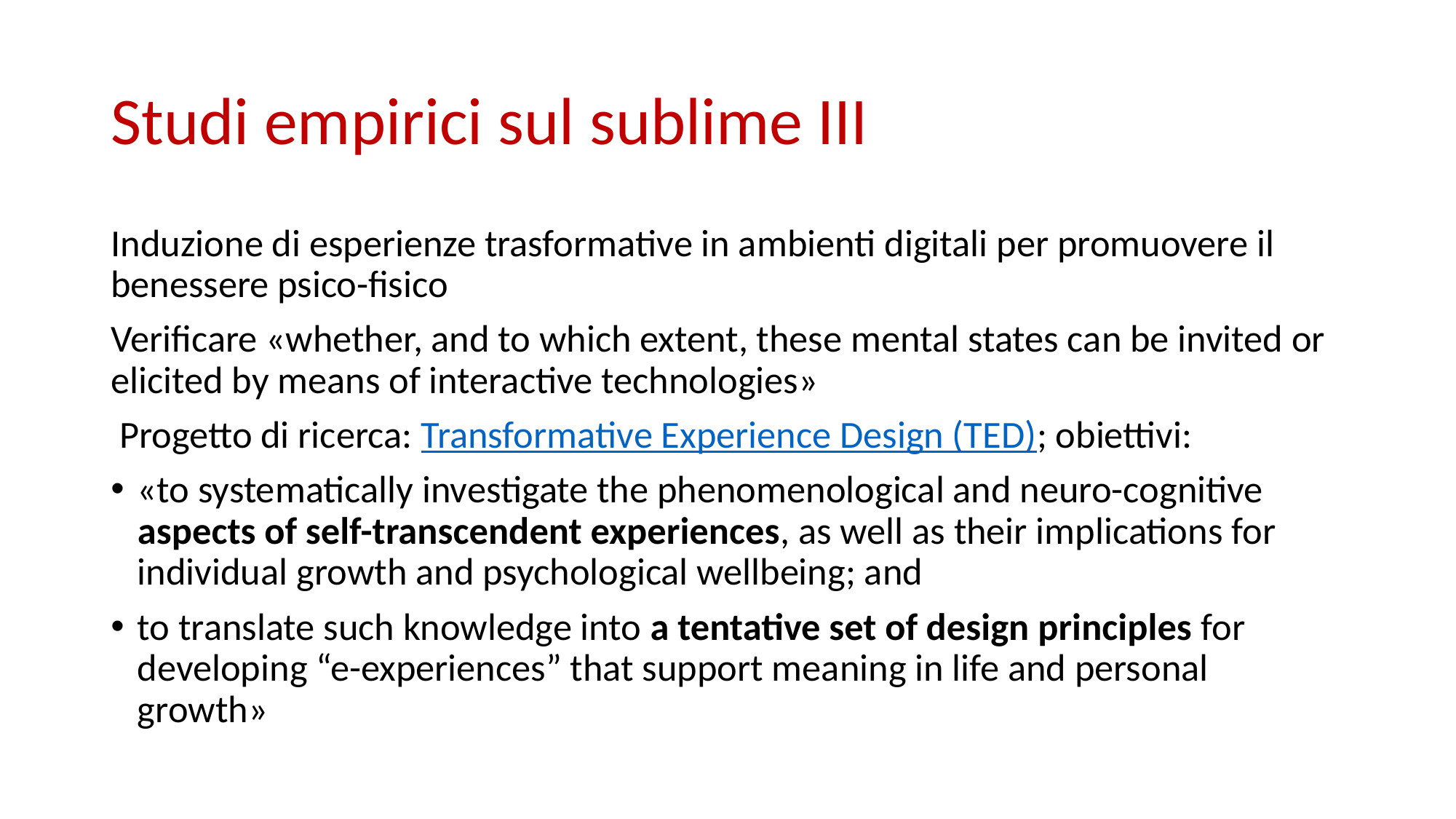

# Studi empirici sul sublime III
Induzione di esperienze trasformative in ambienti digitali per promuovere il benessere psico-fisico
Verificare «whether, and to which extent, these mental states can be invited or elicited by means of interactive technologies»
 Progetto di ricerca: Transformative Experience Design (TED); obiettivi:
«to systematically investigate the phenomenological and neuro-cognitive aspects of self-transcendent experiences, as well as their implications for individual growth and psychological wellbeing; and
to translate such knowledge into a tentative set of design principles for developing “e-experiences” that support meaning in life and personal growth»